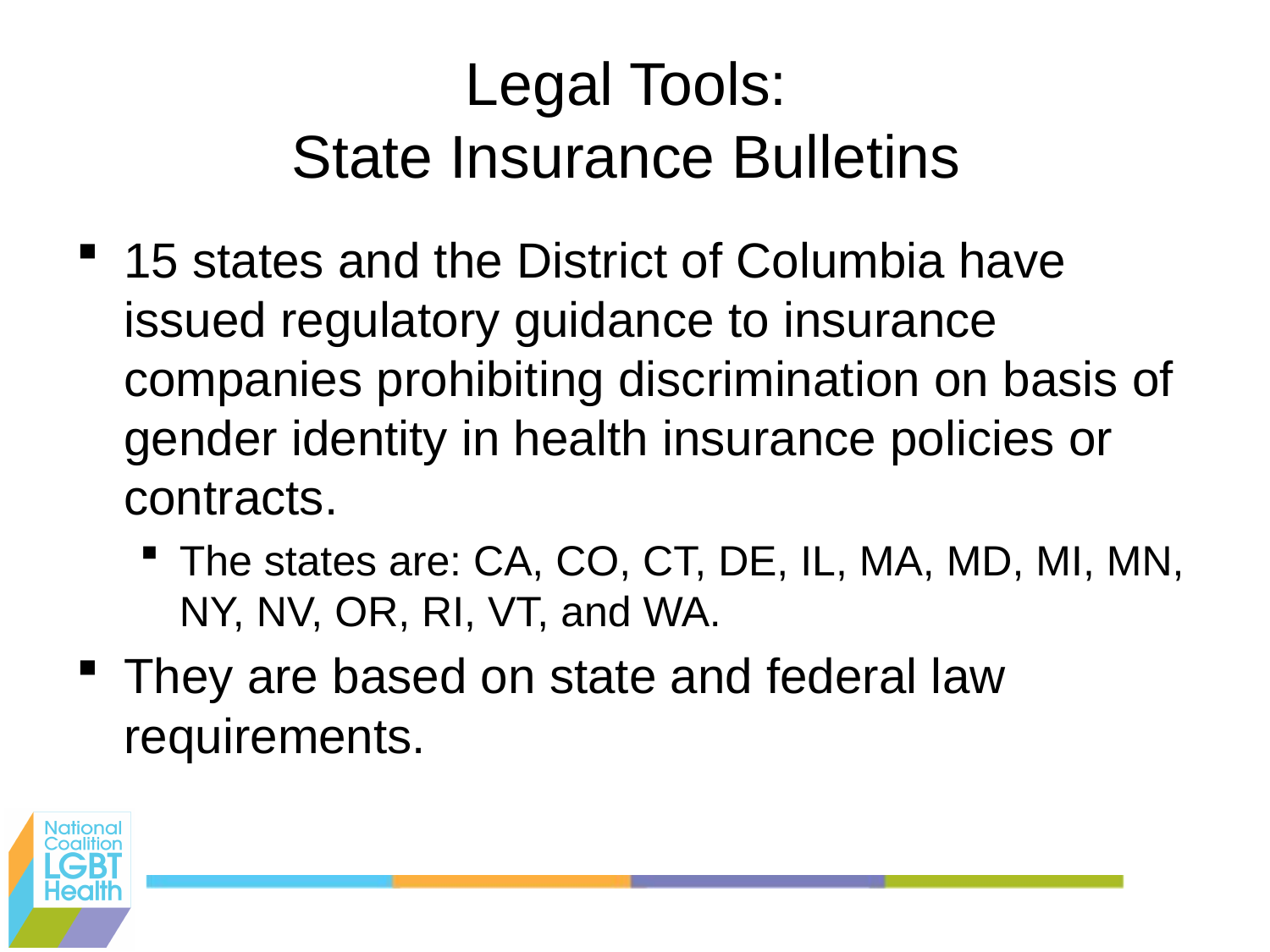

# Legal Tools: State Insurance Bulletins
15 states and the District of Columbia have issued regulatory guidance to insurance companies prohibiting discrimination on basis of gender identity in health insurance policies or contracts.
The states are: CA, CO, CT, DE, IL, MA, MD, MI, MN, NY, NV, OR, RI, VT, and WA.
They are based on state and federal law requirements.